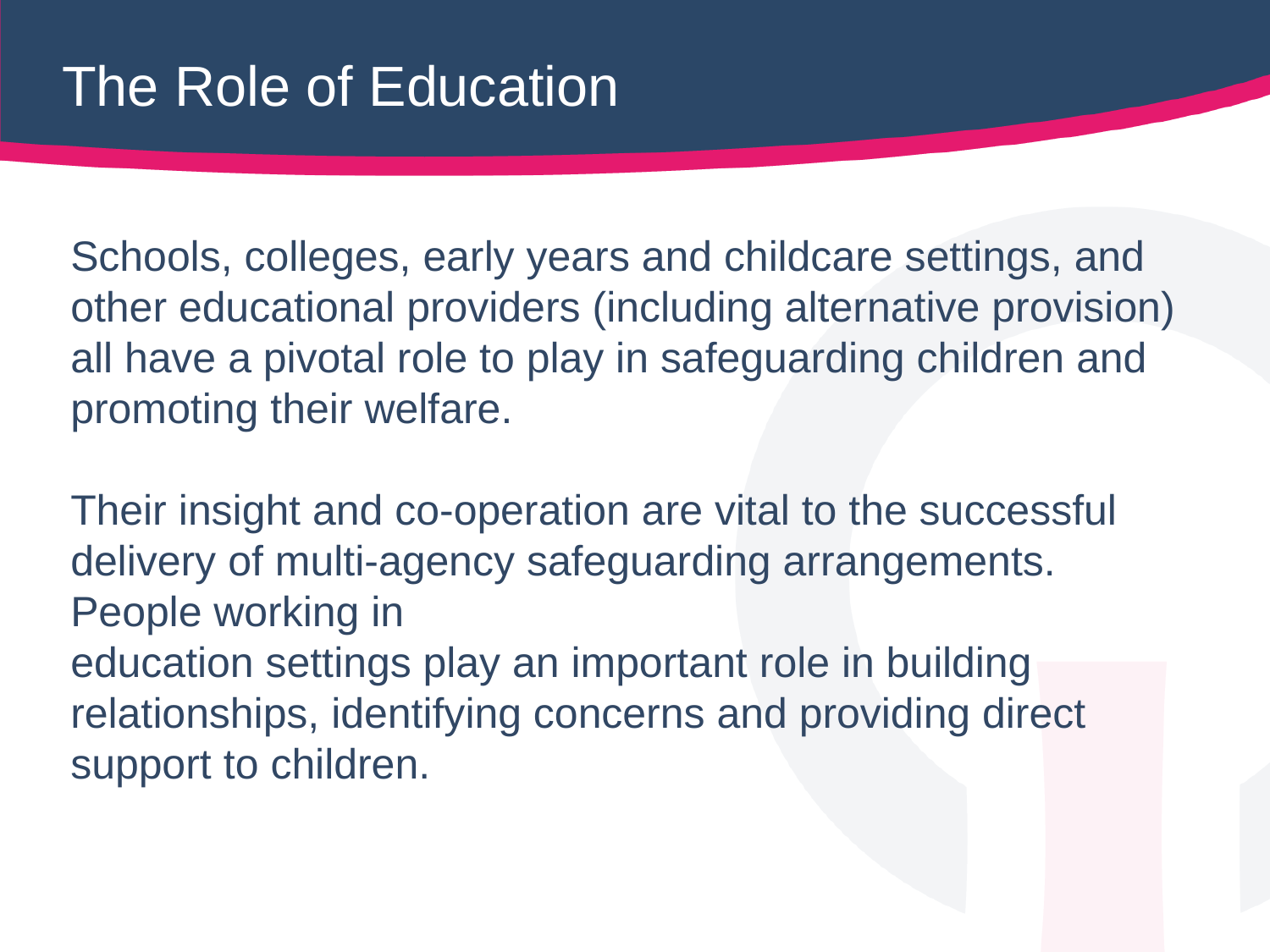

# The Role of Education
Schools, colleges, early years and childcare settings, and other educational providers (including alternative provision) all have a pivotal role to play in safeguarding children and promoting their welfare.

Their insight and co-operation are vital to the successful delivery of multi-agency safeguarding arrangements. People working in
education settings play an important role in building relationships, identifying concerns and providing direct support to children.